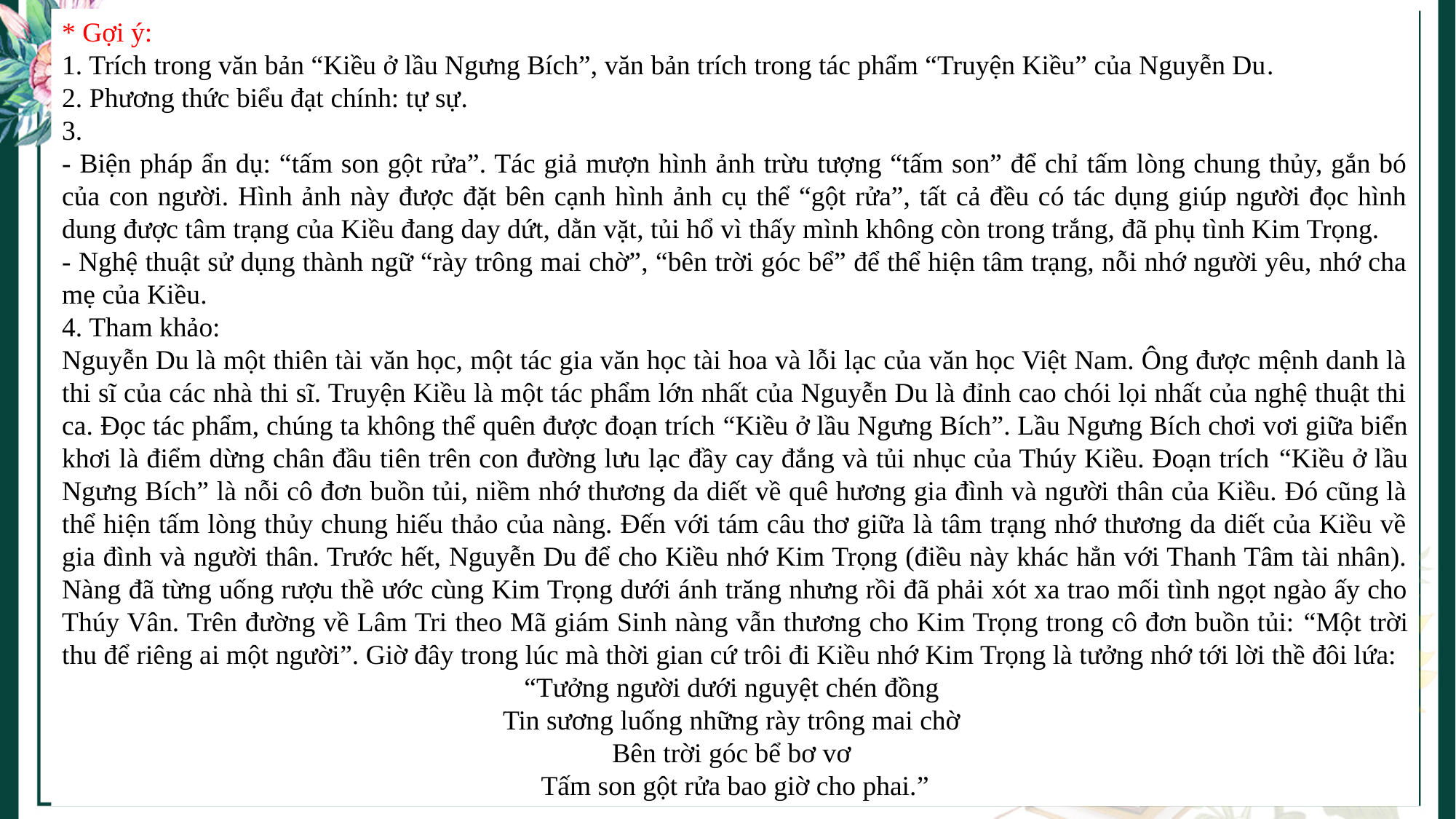

* Gợi ý:
1. Trích trong văn bản “Kiều ở lầu Ngưng Bích”, văn bản trích trong tác phẩm “Truyện Kiều” của Nguyễn Du.
2. Phương thức biểu đạt chính: tự sự.
3.
- Biện pháp ẩn dụ: “tấm son gột rửa”. Tác giả mượn hình ảnh trừu tượng “tấm son” để chỉ tấm lòng chung thủy, gắn bó của con người. Hình ảnh này được đặt bên cạnh hình ảnh cụ thể “gột rửa”, tất cả đều có tác dụng giúp người đọc hình dung được tâm trạng của Kiều đang day dứt, dằn vặt, tủi hổ vì thấy mình không còn trong trắng, đã phụ tình Kim Trọng.
- Nghệ thuật sử dụng thành ngữ “rày trông mai chờ”, “bên trời góc bể” để thể hiện tâm trạng, nỗi nhớ người yêu, nhớ cha mẹ của Kiều.
4. Tham khảo:
Nguyễn Du là một thiên tài văn học, một tác gia văn học tài hoa và lỗi lạc của văn học Việt Nam. Ông được mệnh danh là thi sĩ của các nhà thi sĩ. Truyện Kiều là một tác phẩm lớn nhất của Nguyễn Du là đỉnh cao chói lọi nhất của nghệ thuật thi ca. Đọc tác phẩm, chúng ta không thể quên được đoạn trích “Kiều ở lầu Ngưng Bích”. Lầu Ngưng Bích chơi vơi giữa biển khơi là điểm dừng chân đầu tiên trên con đường lưu lạc đầy cay đắng và tủi nhục của Thúy Kiều. Đoạn trích “Kiều ở lầu Ngưng Bích” là nỗi cô đơn buồn tủi, niềm nhớ thương da diết về quê hương gia đình và người thân của Kiều. Đó cũng là thể hiện tấm lòng thủy chung hiếu thảo của nàng. Đến với tám câu thơ giữa là tâm trạng nhớ thương da diết của Kiều về gia đình và người thân. Trước hết, Nguyễn Du để cho Kiều nhớ Kim Trọng (điều này khác hẳn với Thanh Tâm tài nhân). Nàng đã từng uống rượu thề ước cùng Kim Trọng dưới ánh trăng nhưng rồi đã phải xót xa trao mối tình ngọt ngào ấy cho Thúy Vân. Trên đường về Lâm Tri theo Mã giám Sinh nàng vẫn thương cho Kim Trọng trong cô đơn buồn tủi: “Một trời thu để riêng ai một người”. Giờ đây trong lúc mà thời gian cứ trôi đi Kiều nhớ Kim Trọng là tưởng nhớ tới lời thề đôi lứa:
“Tưởng người dưới nguyệt chén đồng
Tin sương luống những rày trông mai chờ
Bên trời góc bể bơ vơ
Tấm son gột rửa bao giờ cho phai.”